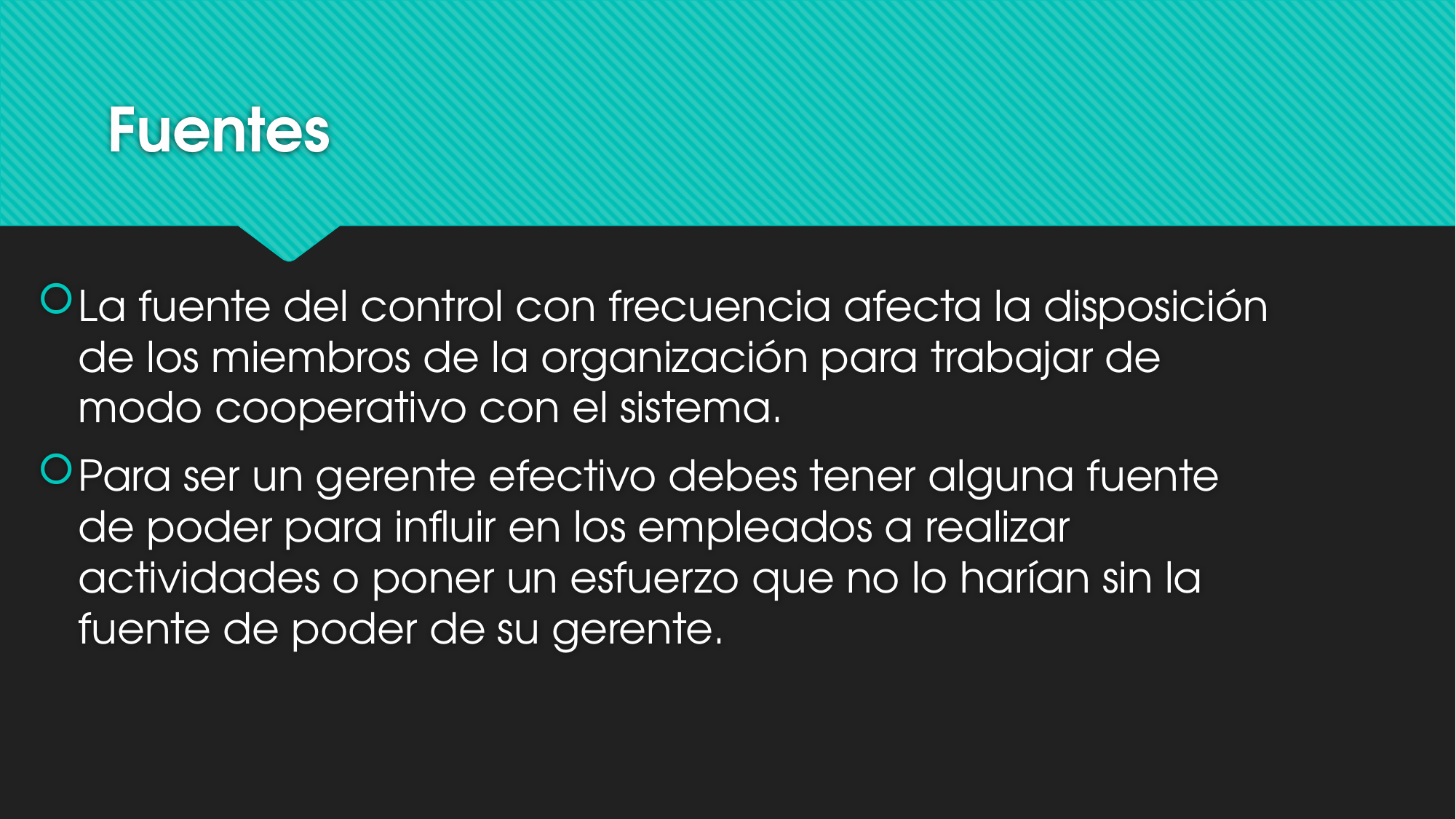

# Fuentes
La fuente del control con frecuencia afecta la disposición de los miembros de la organización para trabajar de modo cooperativo con el sistema.
Para ser un gerente efectivo debes tener alguna fuente de poder para influir en los empleados a realizar actividades o poner un esfuerzo que no lo harían sin la fuente de poder de su gerente.